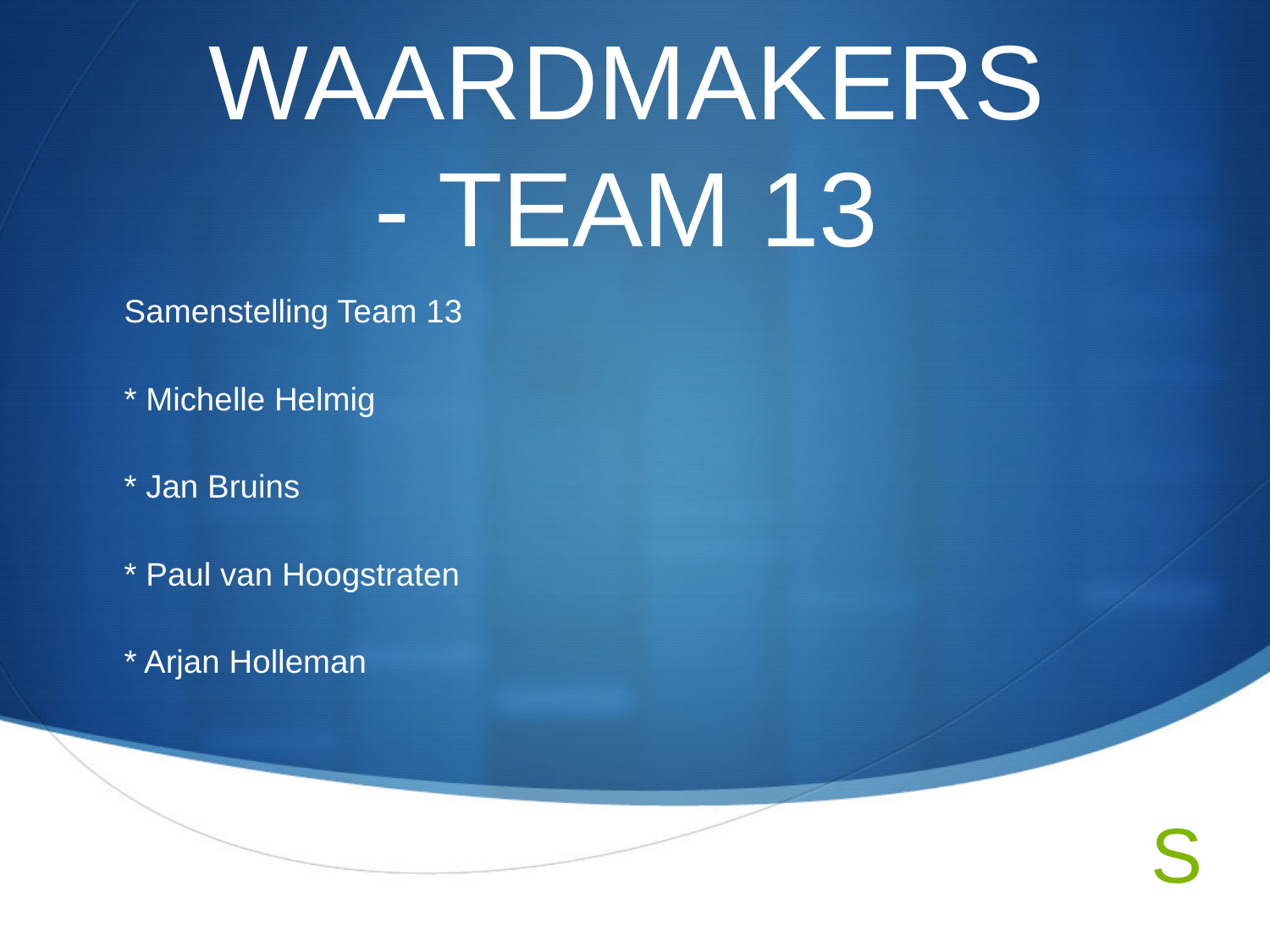

# WAARDMAKERS - TEAM 13
Samenstelling Team 13

* Michelle Helmig

* Jan Bruins

* Paul van Hoogstraten

* Arjan Holleman